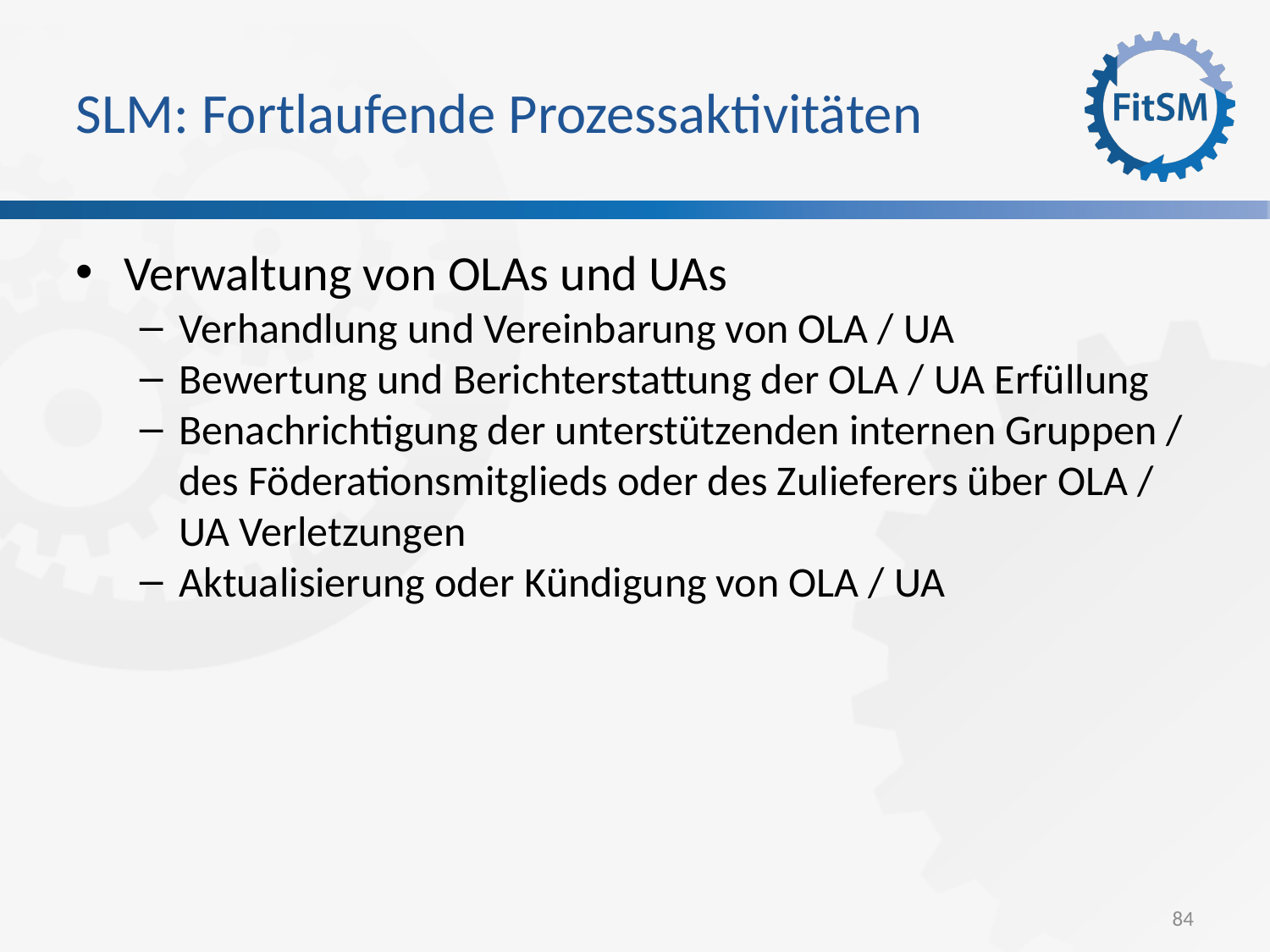

SLM: Fortlaufende Prozessaktivitäten
Verwaltung von OLAs und UAs
Verhandlung und Vereinbarung von OLA / UA
Bewertung und Berichterstattung der OLA / UA Erfüllung
Benachrichtigung der unterstützenden internen Gruppen / des Föderationsmitglieds oder des Zulieferers über OLA / UA Verletzungen
Aktualisierung oder Kündigung von OLA / UA
84